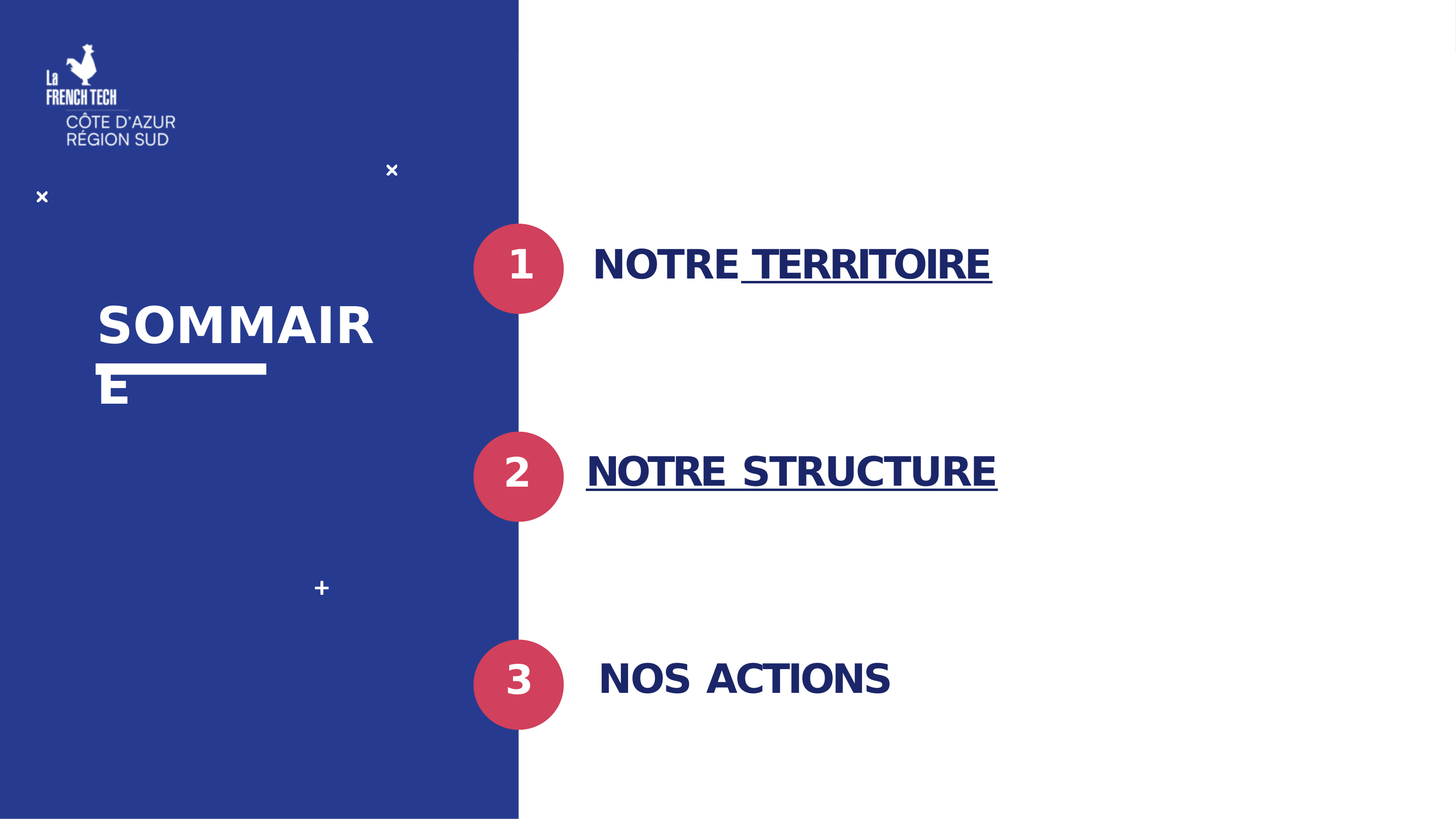

# 1	NOTRE TERRITOIRE

SOMMAIRE

NOTRE STRUCTURE
2

NOS ACTIONS
3